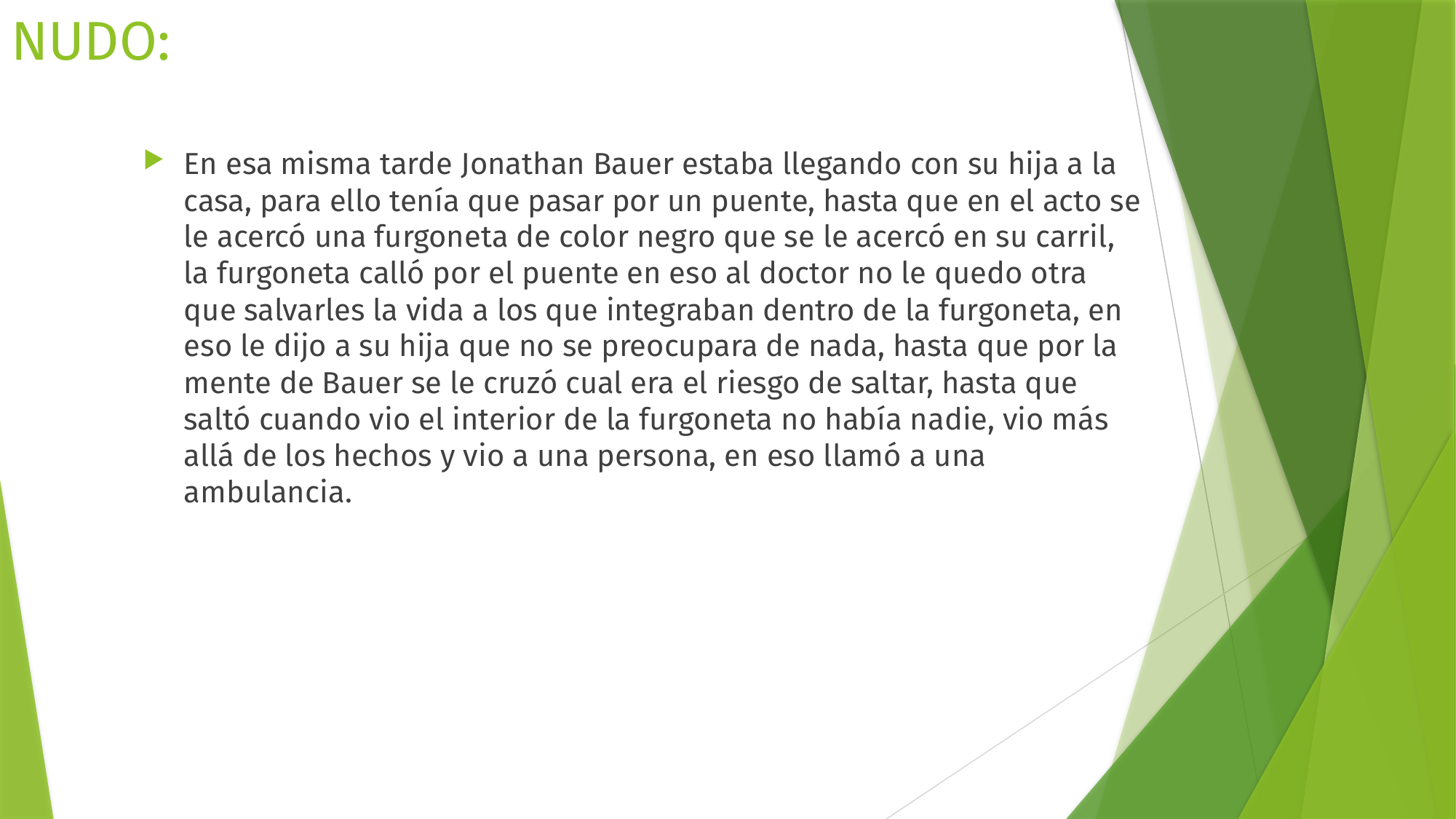

# NUDO:
En esa misma tarde Jonathan Bauer estaba llegando con su hija a la casa, para ello tenía que pasar por un puente, hasta que en el acto se le acercó una furgoneta de color negro que se le acercó en su carril, la furgoneta calló por el puente en eso al doctor no le quedo otra que salvarles la vida a los que integraban dentro de la furgoneta, en eso le dijo a su hija que no se preocupara de nada, hasta que por la mente de Bauer se le cruzó cual era el riesgo de saltar, hasta que saltó cuando vio el interior de la furgoneta no había nadie, vio más allá de los hechos y vio a una persona, en eso llamó a una ambulancia.